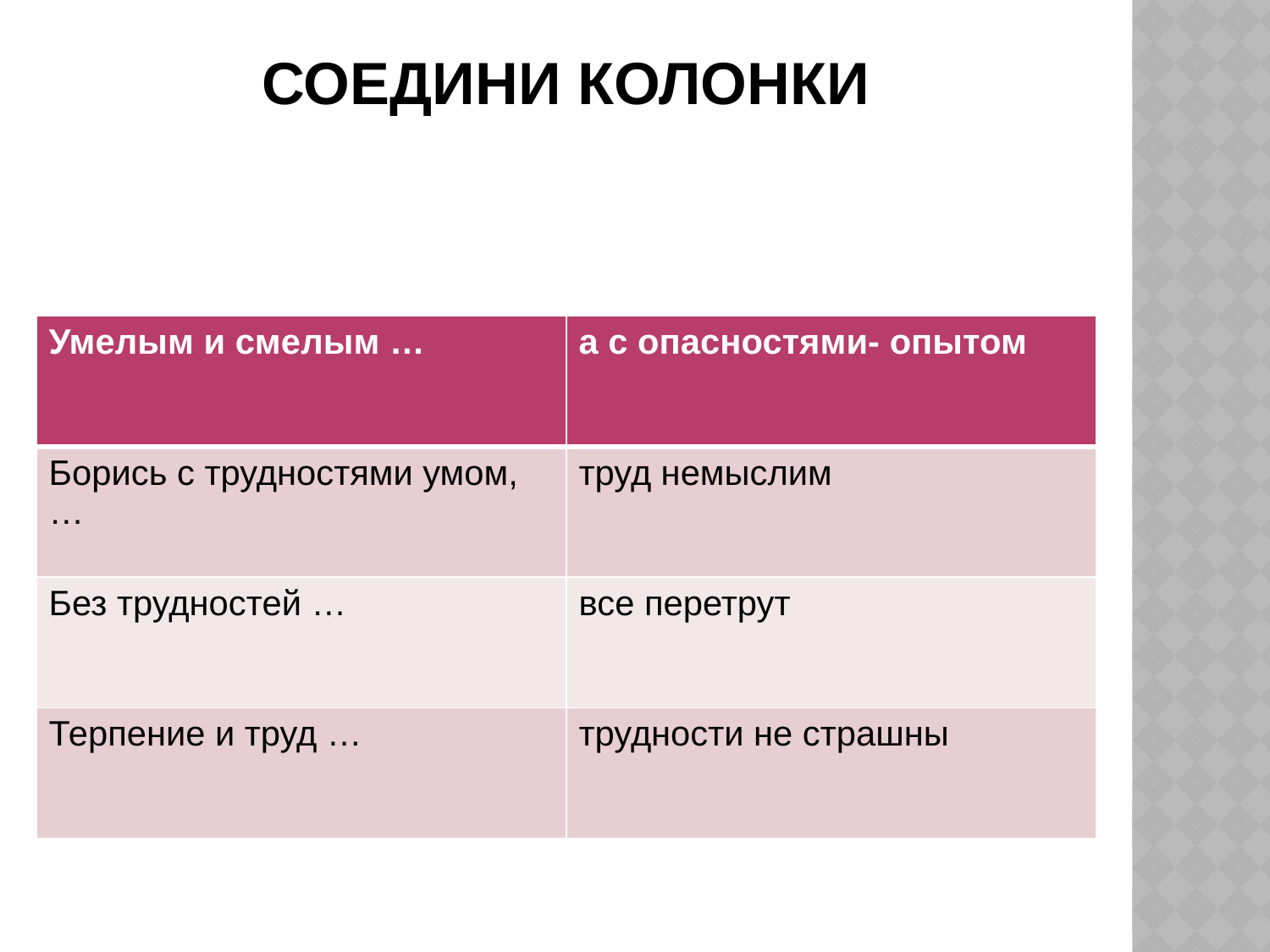

# Соедини колонки
| Умелым и смелым … | а с опасностями- опытом |
| --- | --- |
| Борись с трудностями умом, … | труд немыслим |
| Без трудностей … | все перетрут |
| Терпение и труд … | трудности не страшны |